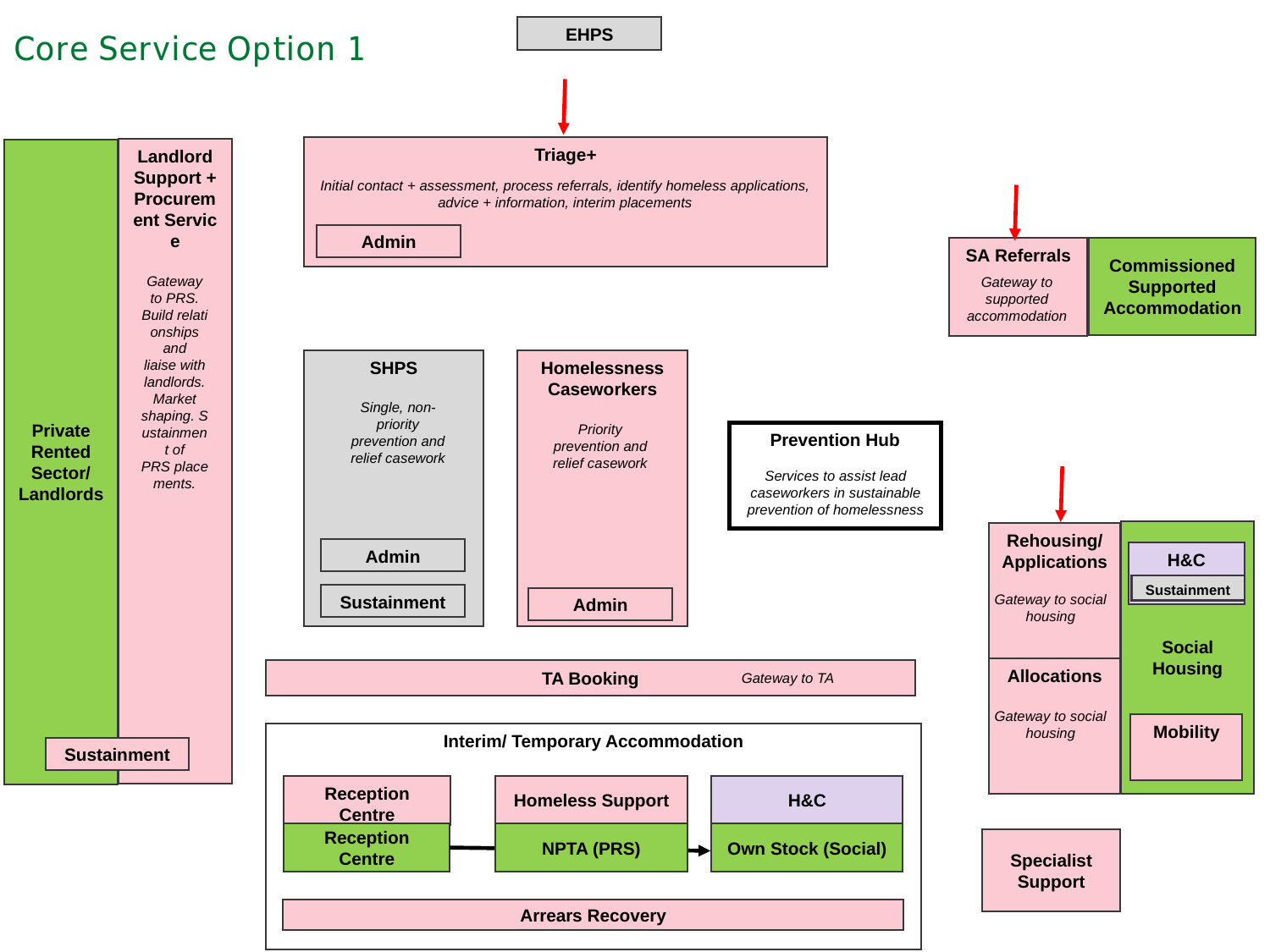

EHPS
# Core Service Option 1
Triage+
Landlord Support + Procurement Service
Private Rented Sector/ Landlords
Initial contact + assessment, process referrals, identify homeless applications, advice + information, interim placements
Admin
Commissioned Supported Accommodation
SA Referrals
Gateway to PRS. Build relationships and liaise with landlords. Market shaping. Sustainment of PRS placements.
Gateway to supported accommodation
SHPS
Homelessness Caseworkers
Single, non-priority prevention and relief casework
Priority prevention and relief casework
Prevention Hub
Services to assist lead caseworkers in sustainable prevention of homelessness
Social Housing
Rehousing/ Applications
Admin
H&C
Sustainment
Gateway to social housing
Sustainment
Admin
Allocations
TA Booking
Gateway to TA
Gateway to social housing
Mobility
Interim/ Temporary Accommodation
Sustainment
Homeless Support
H&C
Reception Centre
NPTA (PRS)
Own Stock (Social)
Reception Centre
Specialist Support
Arrears Recovery